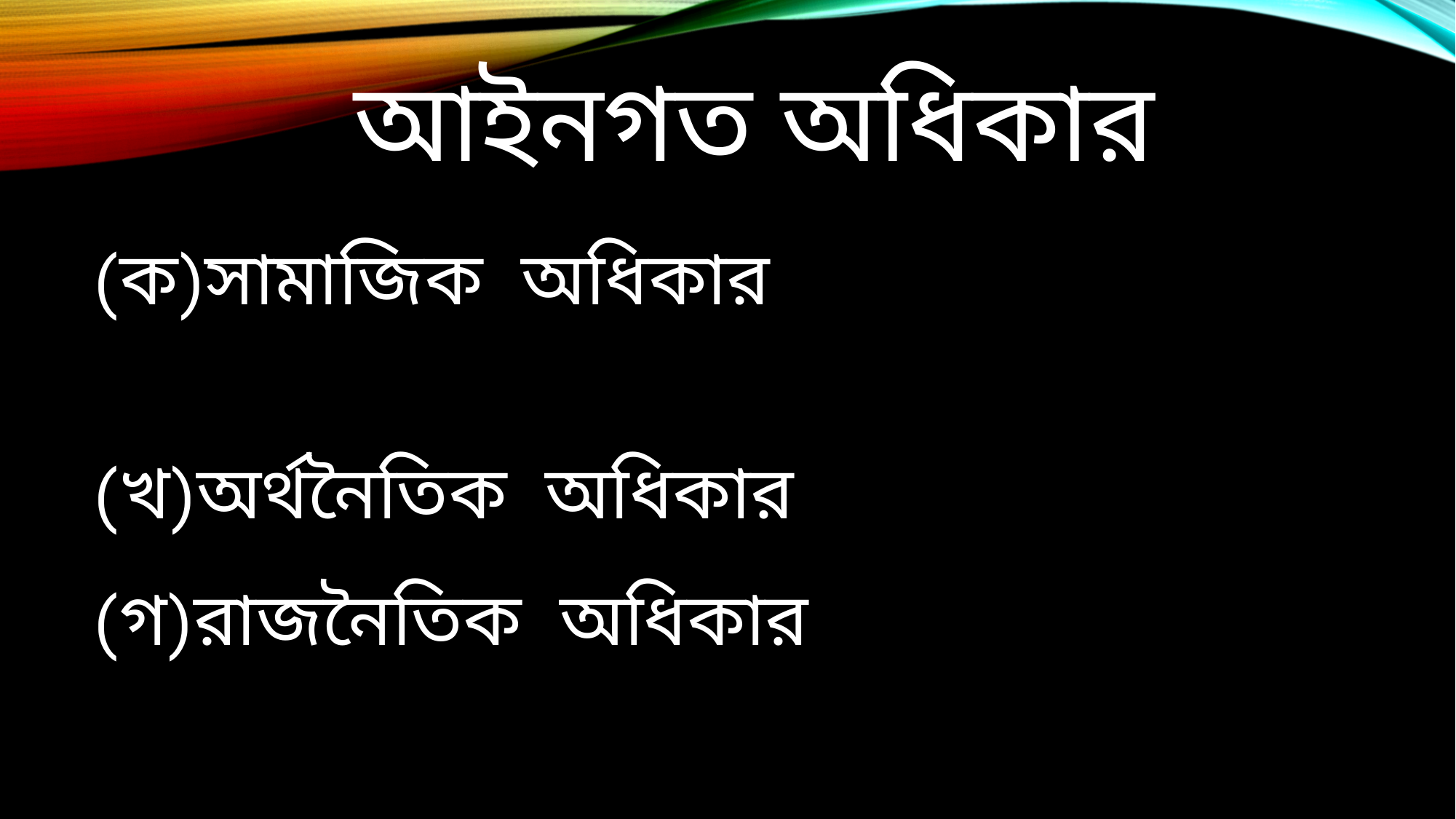

# আইনগত অধিকার
(ক)সামাজিক  অধিকার
(খ)অর্থনৈতিক  অধিকার
(গ)রাজনৈতিক  অধিকার